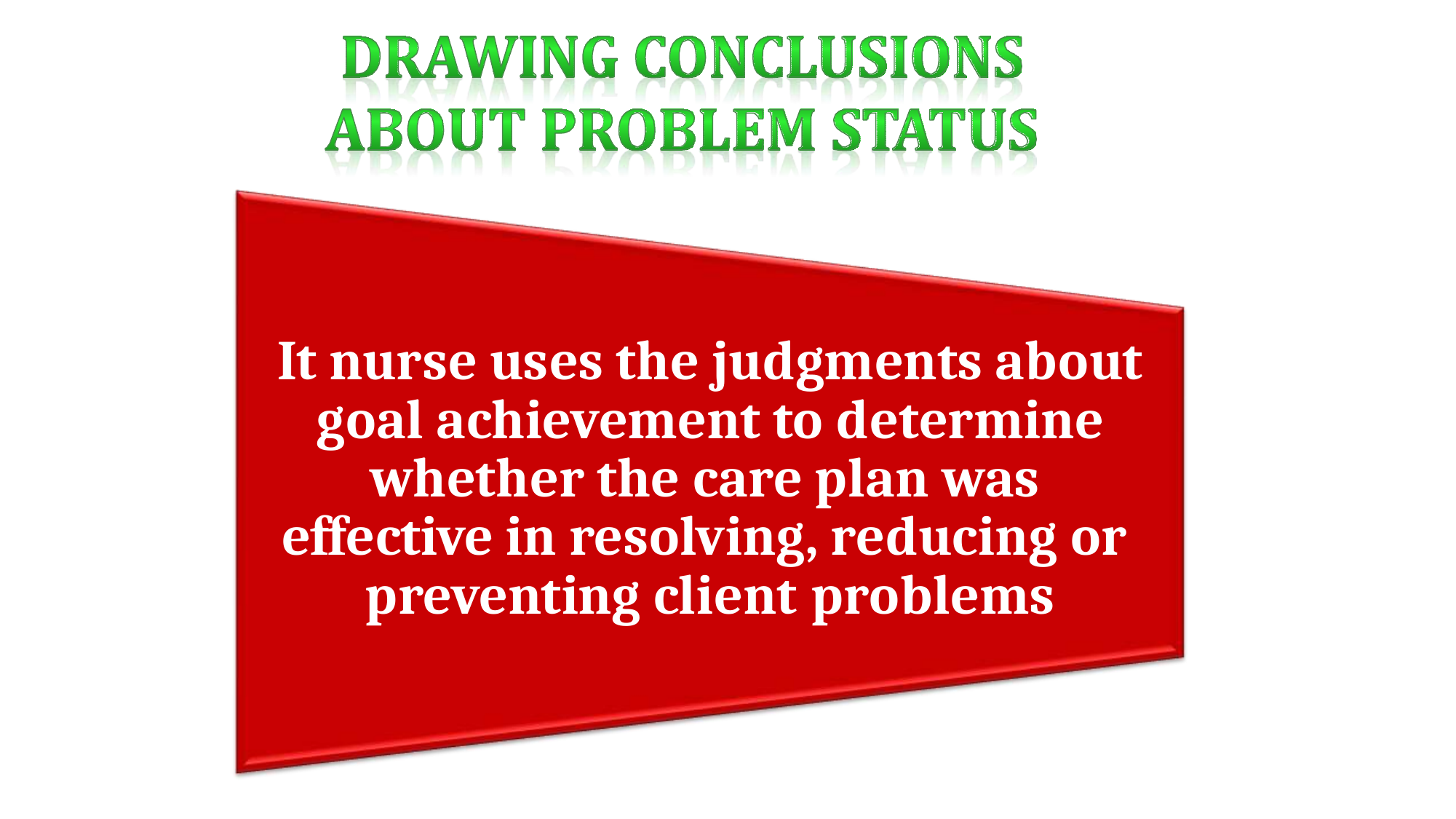

It nurse uses the judgments about  goal achievement to determine  whether the care plan was  effective in resolving, reducing or  preventing client problems